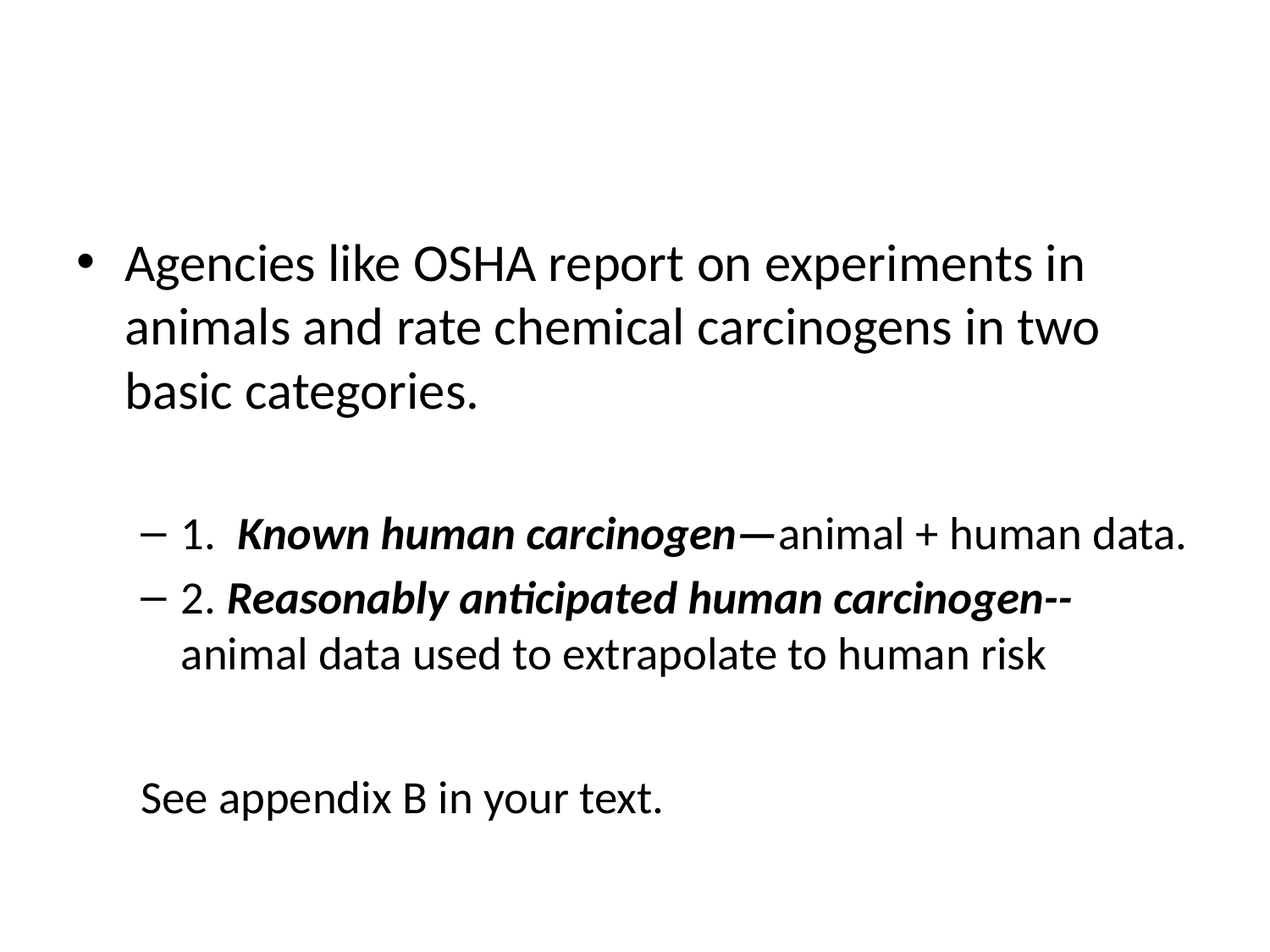

#
Agencies like OSHA report on experiments in animals and rate chemical carcinogens in two basic categories.

1.  Known human carcinogen—animal + human data.
2. Reasonably anticipated human carcinogen--animal data used to extrapolate to human risk

See appendix B in your text.